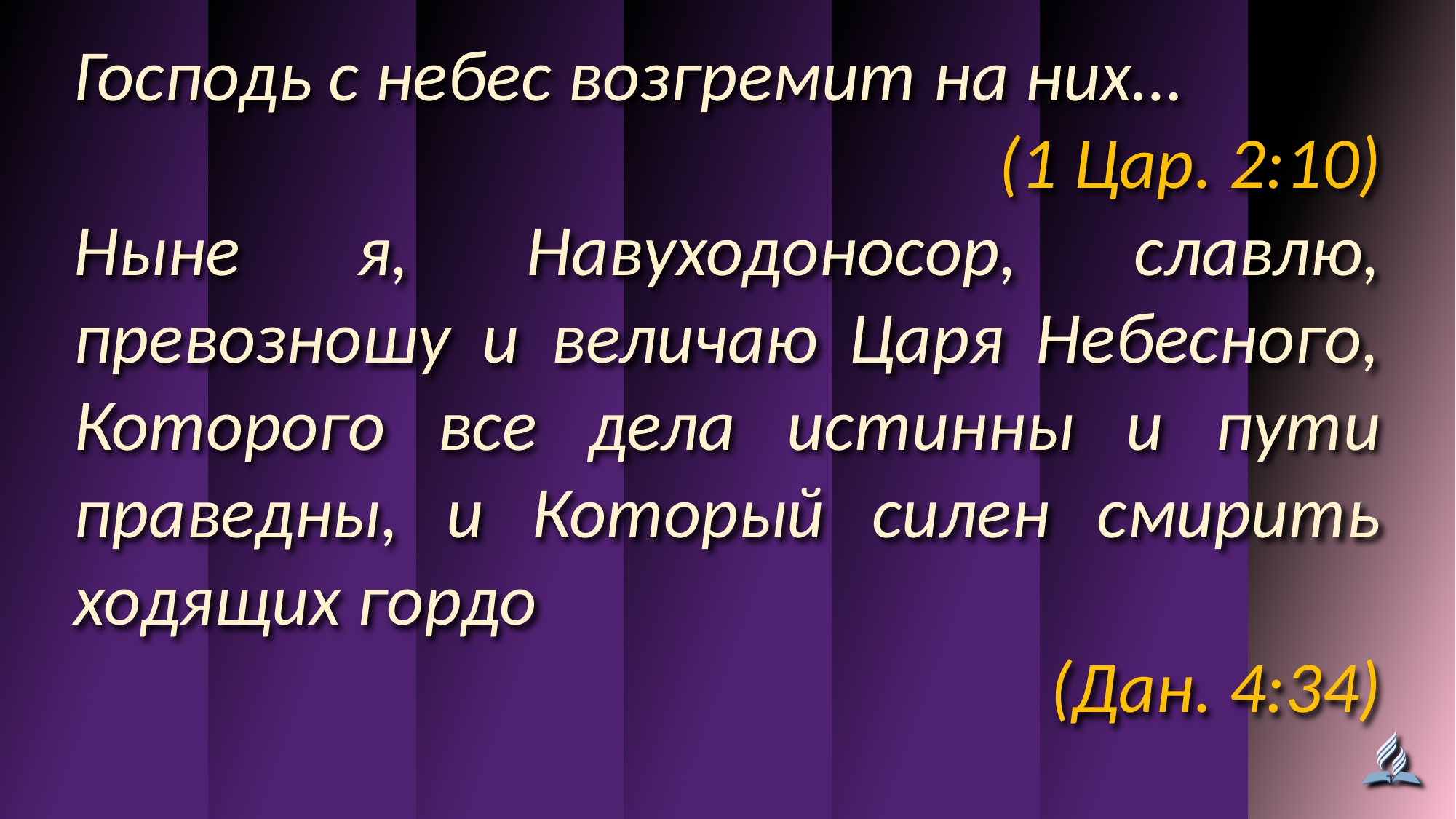

Господь с небес возгремит на них…
(1 Цар. 2:10)
Ныне я, Навуходоносор, славлю, превозношу и величаю Царя Небесного, Которого все дела истинны и пути праведны, и Который силен смирить ходящих гордо
(Дан. 4:34)